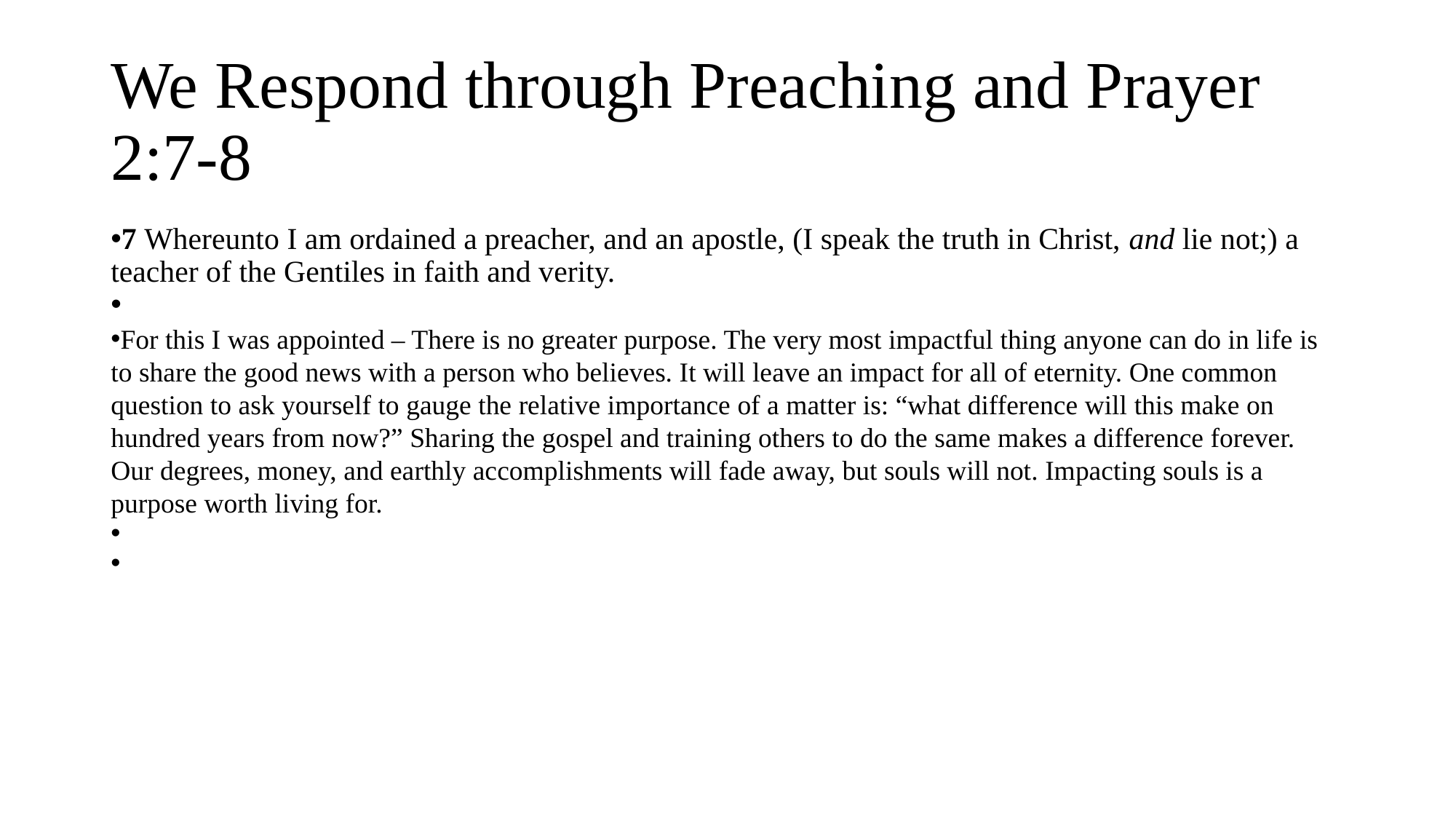

# We Respond through Preaching and Prayer  2:7-8
7 Whereunto I am ordained a preacher, and an apostle, (I speak the truth in Christ, and lie not;) a teacher of the Gentiles in faith and verity.

For this I was appointed – There is no greater purpose. The very most impactful thing anyone can do in life is to share the good news with a person who believes. It will leave an impact for all of eternity. One common question to ask yourself to gauge the relative importance of a matter is: “what difference will this make on hundred years from now?” Sharing the gospel and training others to do the same makes a difference forever. Our degrees, money, and earthly accomplishments will fade away, but souls will not. Impacting souls is a purpose worth living for.